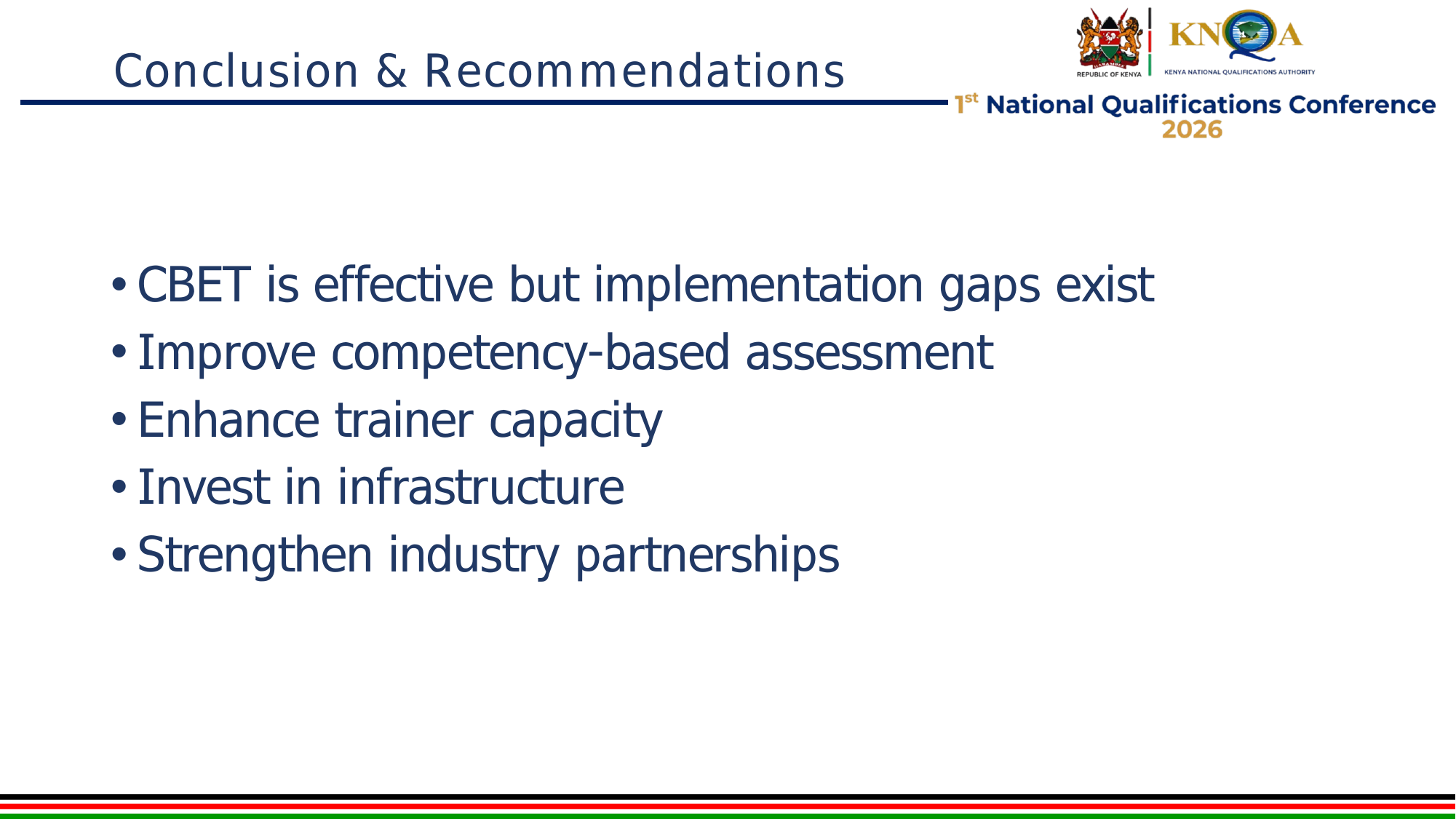

# Conclusion & Recommendations
CBET is effective but implementation gaps exist
Improve competency-based assessment
Enhance trainer capacity
Invest in infrastructure
Strengthen industry partnerships